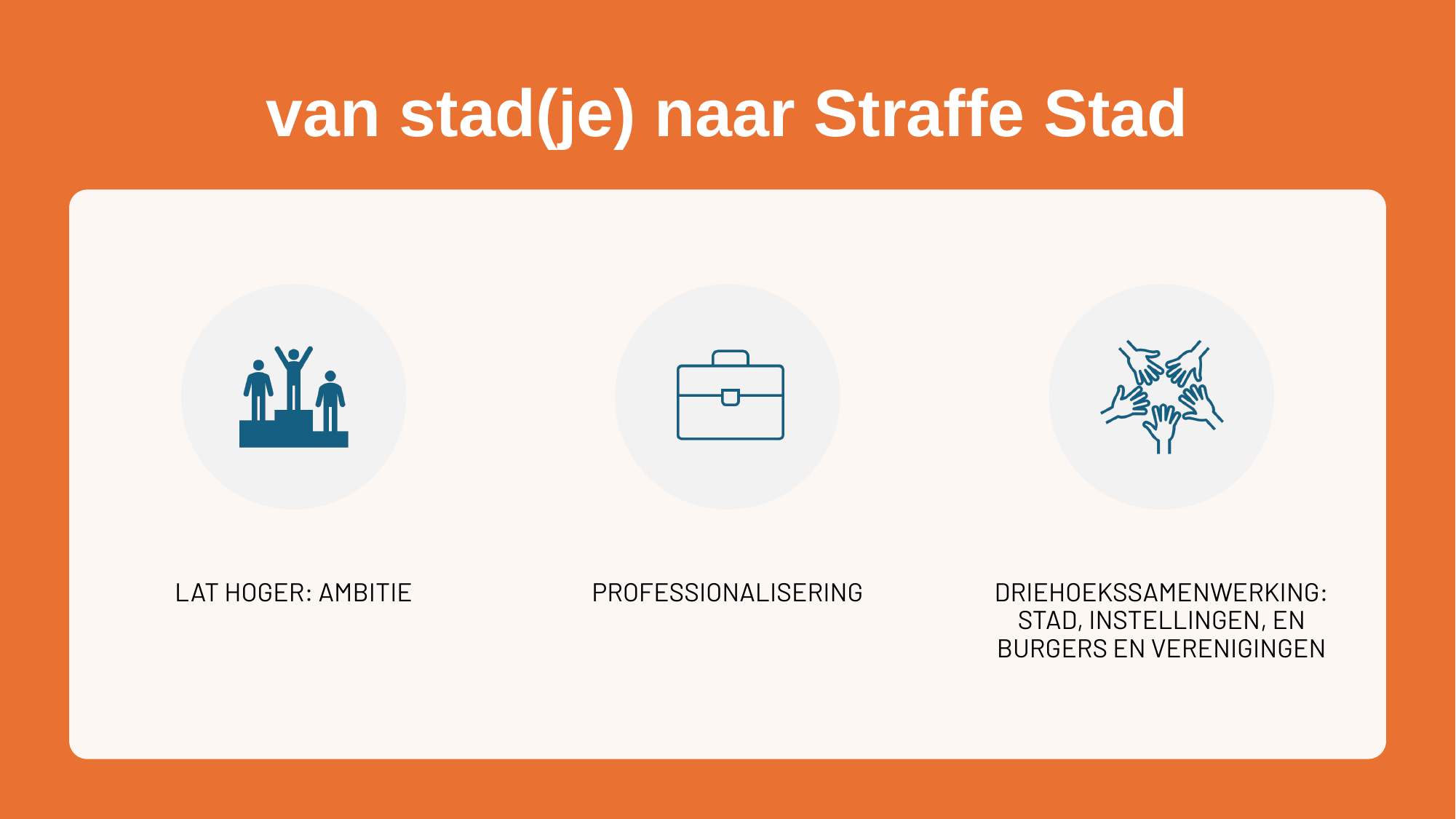

# van stad(je) naar Straffe Stad

Lat hoger: ambitie
Professionalisering
Driehoekssamenwerking: stad, instellingen, en burgers en verenigingen